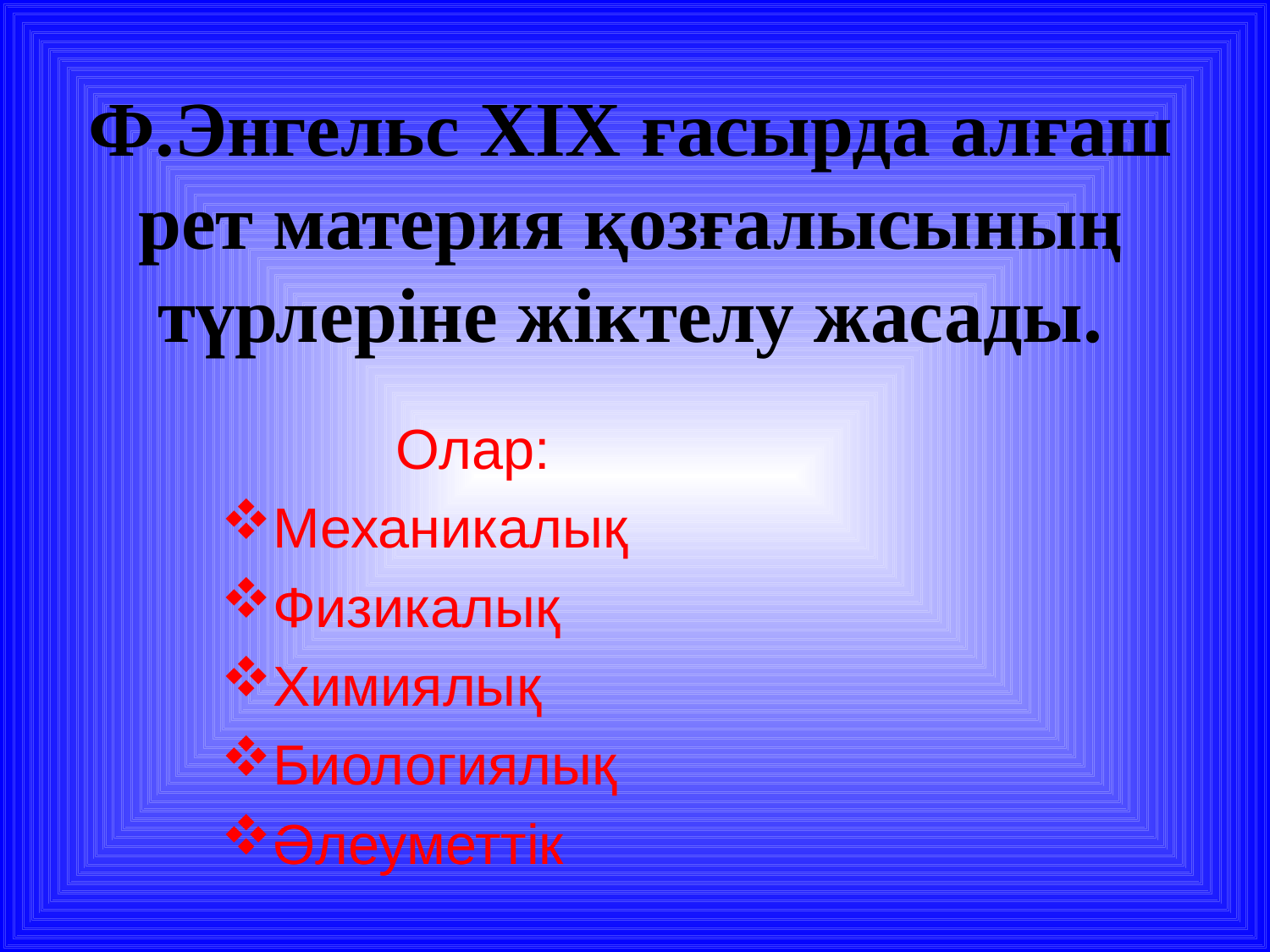

# Ф.Энгельс XIX ғасырда алғаш рет материя қозғалысының түрлеріне жіктелу жасады.
		Олар:
Механикалық
Физикалық
Химиялық
Биологиялық
Әлеуметтік